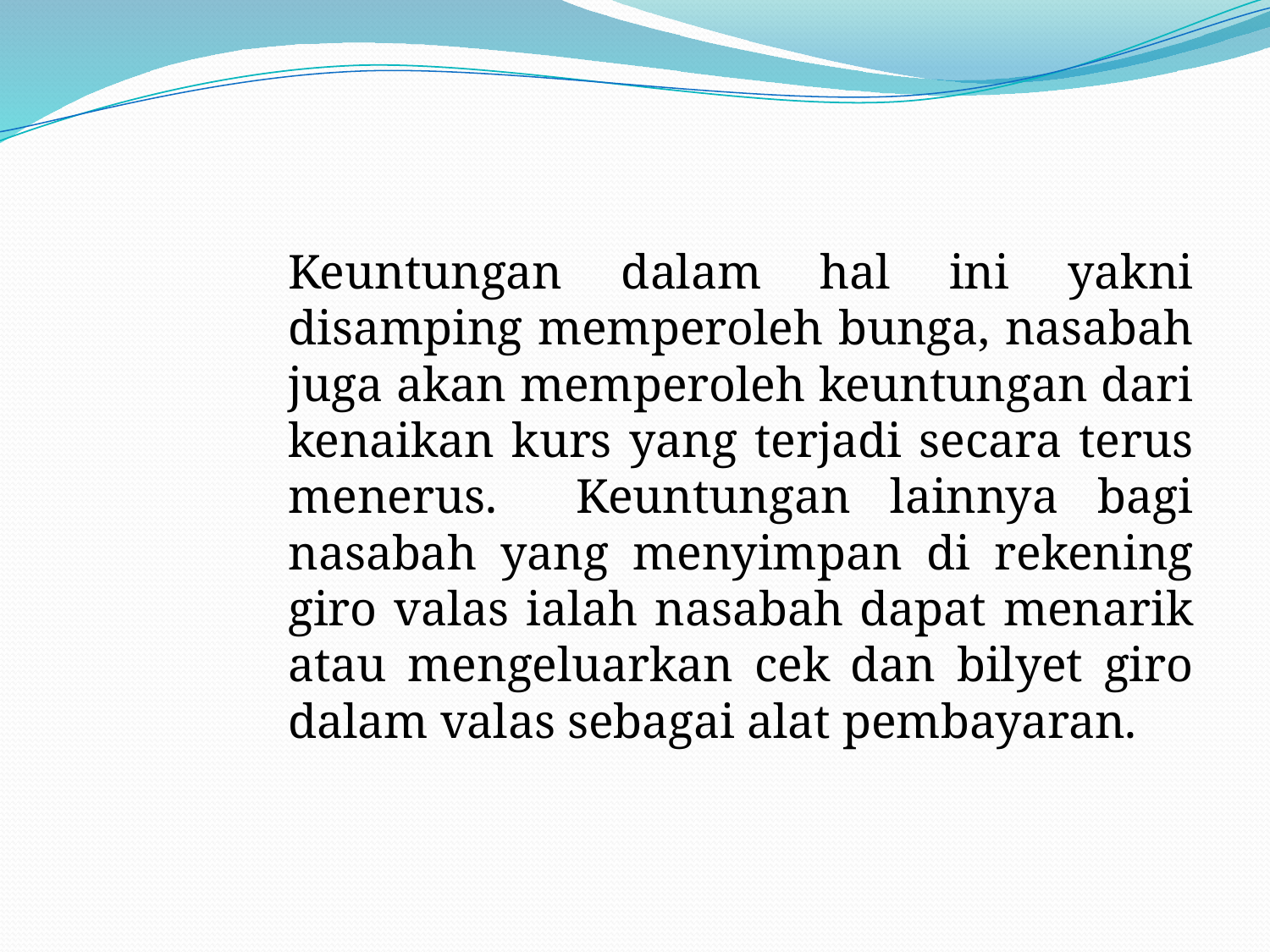

#
Keuntungan dalam hal ini yakni disamping memperoleh bunga, nasabah juga akan memperoleh keuntungan dari kenaikan kurs yang terjadi secara terus menerus.  Keuntungan lainnya bagi nasabah yang menyimpan di rekening giro valas ialah nasabah dapat menarik atau mengeluarkan cek dan bilyet giro dalam valas sebagai alat pembayaran.